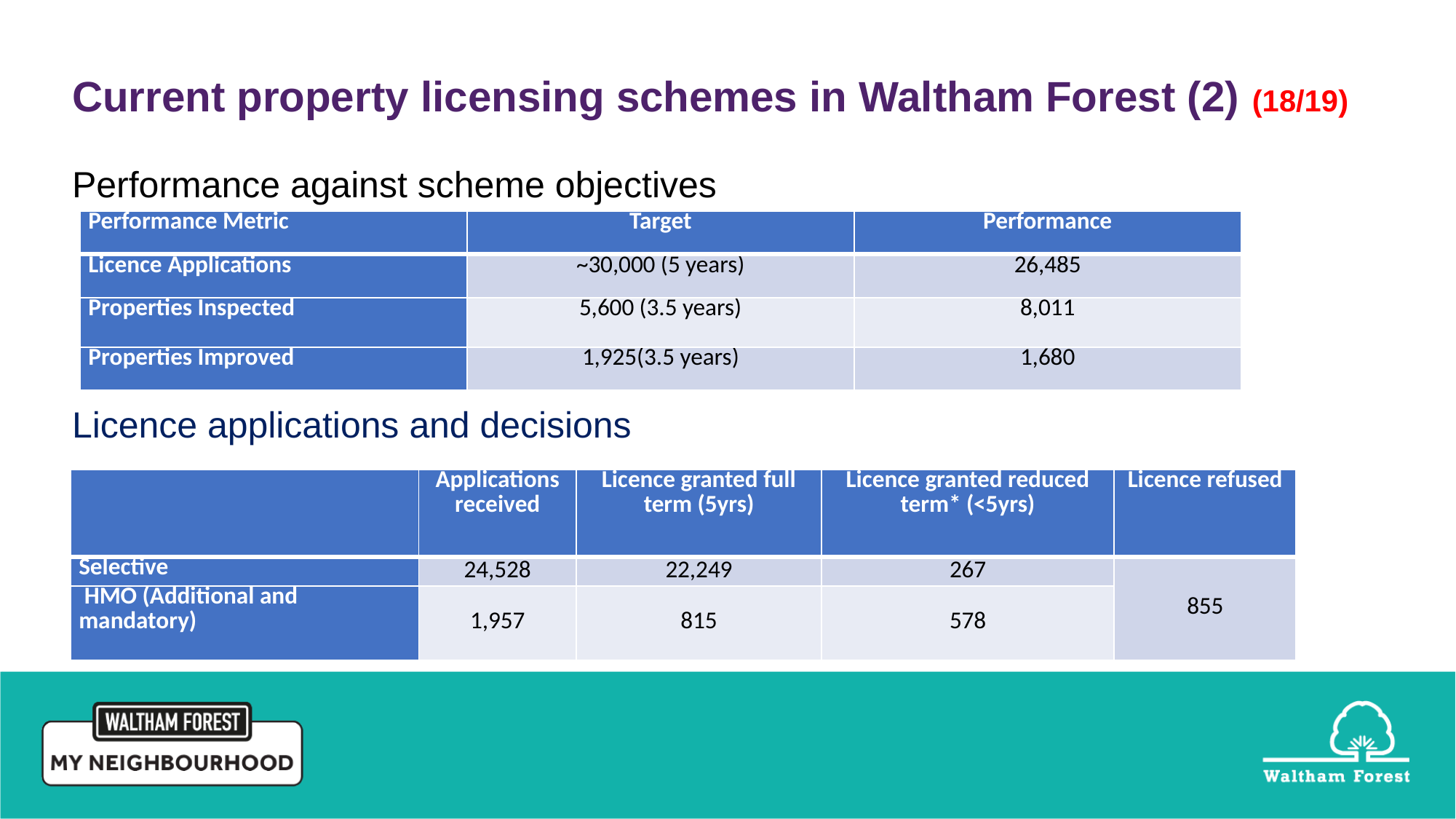

Current property licensing schemes in Waltham Forest (2) (18/19)
Performance against scheme objectives

Licence applications and decisions

| Performance Metric | Target | Performance |
| --- | --- | --- |
| Licence Applications | ~30,000 (5 years) | 26,485 |
| Properties Inspected | 5,600 (3.5 years) | 8,011 |
| Properties Improved | 1,925(3.5 years) | 1,680 |
|  | Applications received | Licence granted full term (5yrs) | Licence granted reduced term\* (<5yrs) | Licence refused |
| --- | --- | --- | --- | --- |
| Selective | 24,528 | 22,249 | 267 | 855 |
| HMO (Additional and mandatory) | 1,957 | 815 | 578 |  |